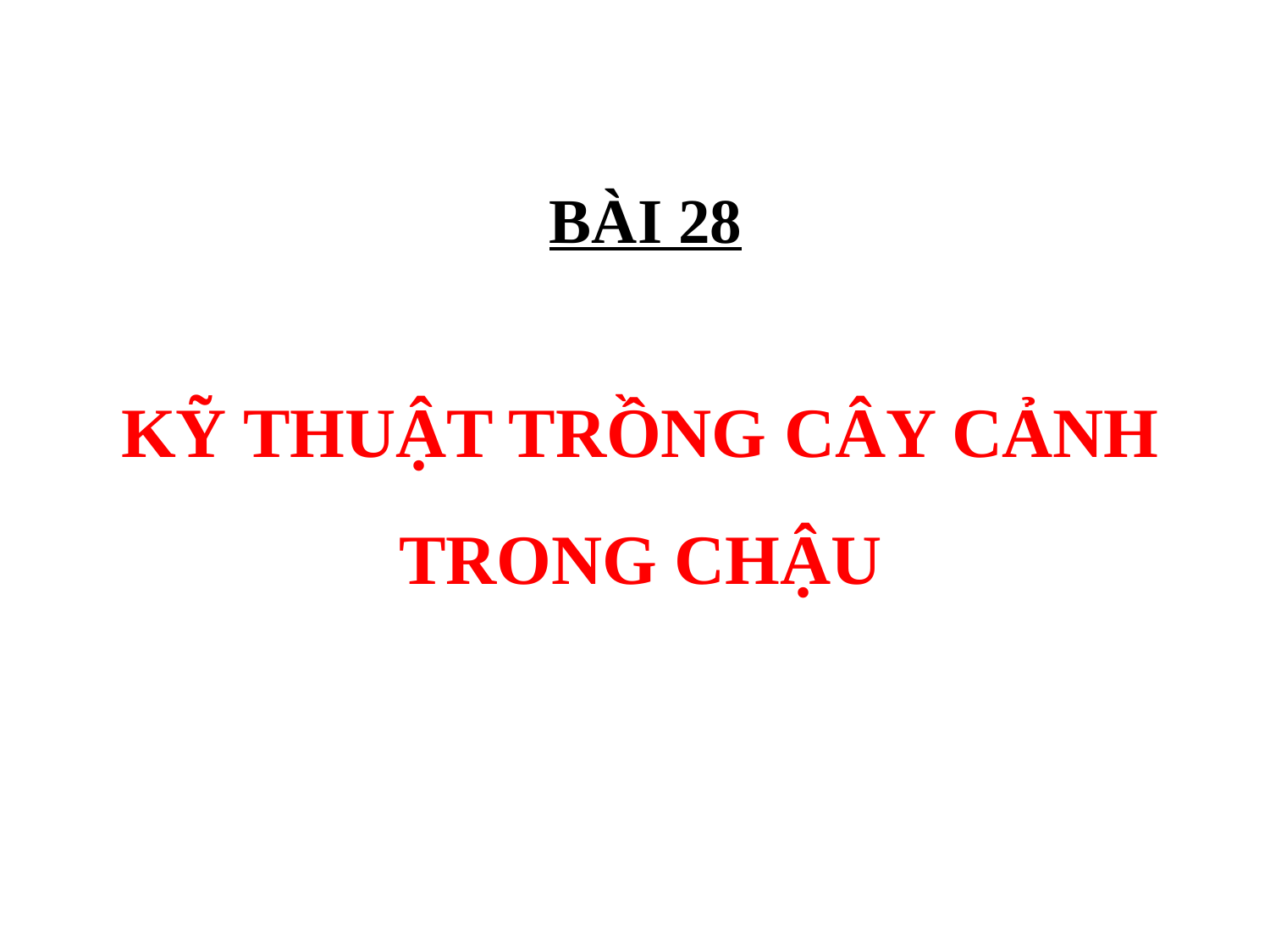

# BÀI 28
KỸ THUẬT TRỒNG CÂY CẢNH TRONG CHẬU